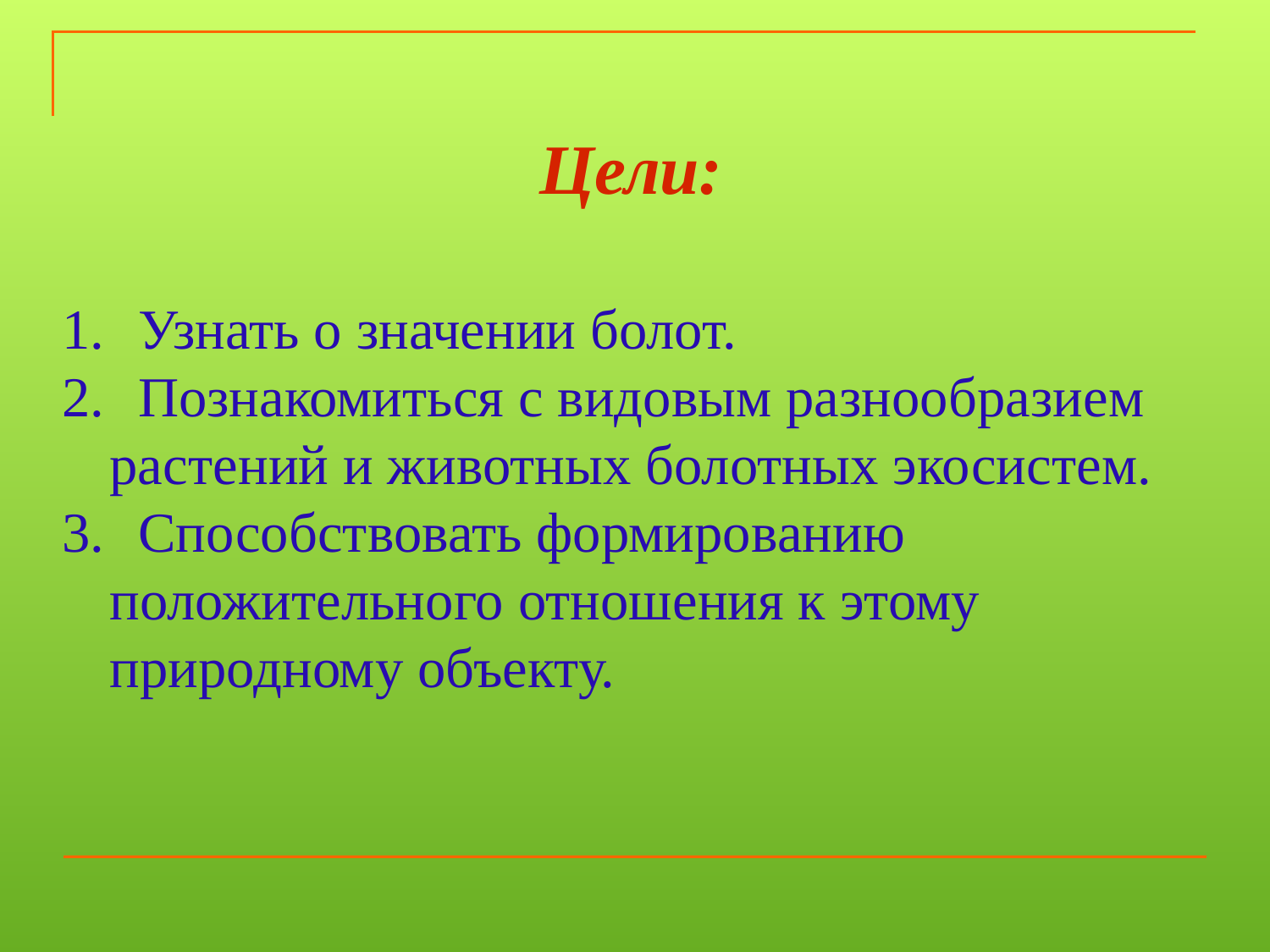

Цели:

  Узнать о значении болот.
  Познакомиться с видовым разнообразием растений и животных болотных экосистем.
  Способствовать формированию положительного отношения к этому природному объекту.